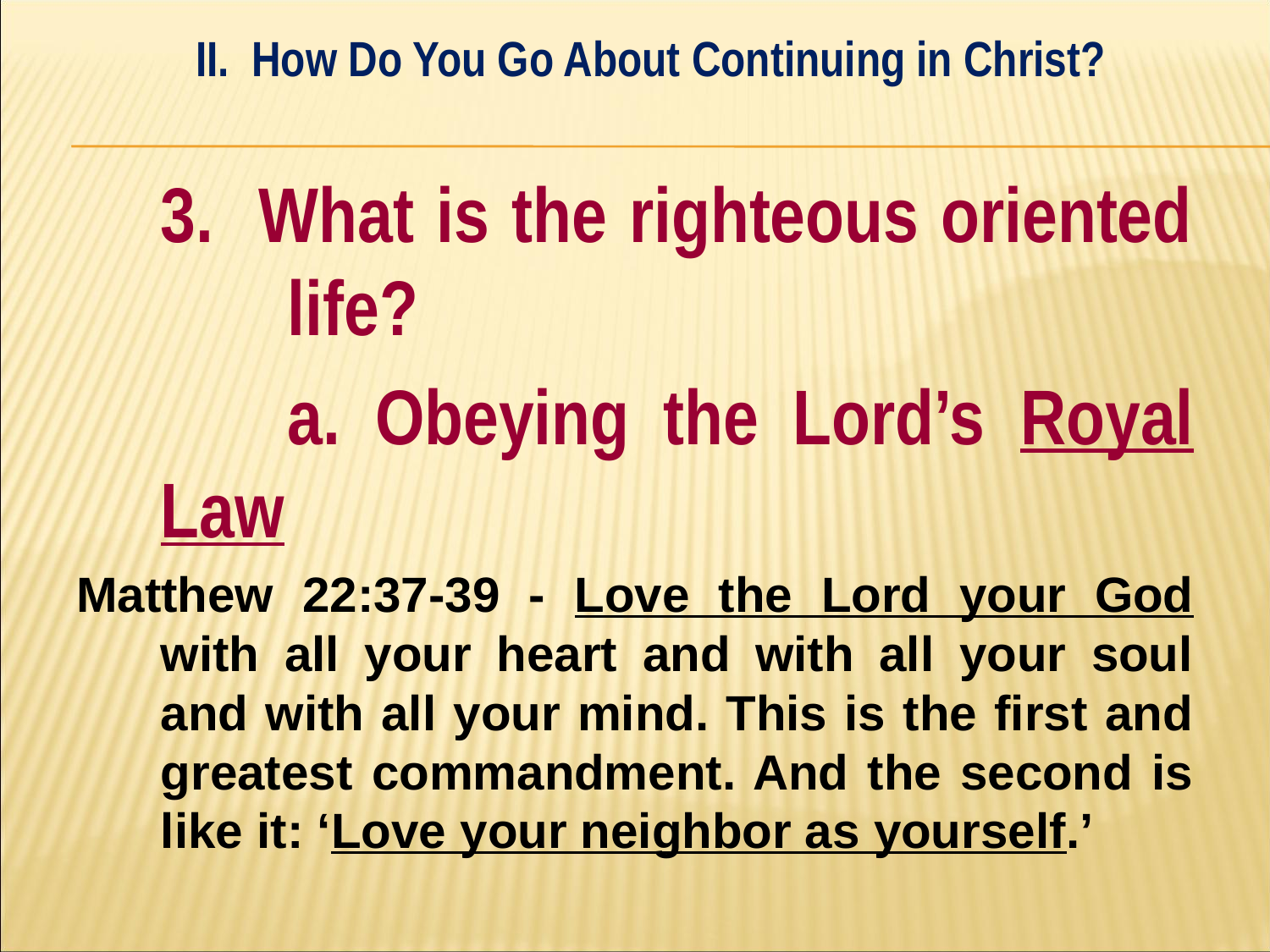

II.  How Do You Go About Continuing in Christ?
#
	3.  What is the righteous oriented 	life?
		a. Obeying the Lord’s Royal Law
Matthew 22:37-39 - Love the Lord your God with all your heart and with all your soul and with all your mind. This is the first and greatest commandment. And the second is like it: ‘Love your neighbor as yourself.’